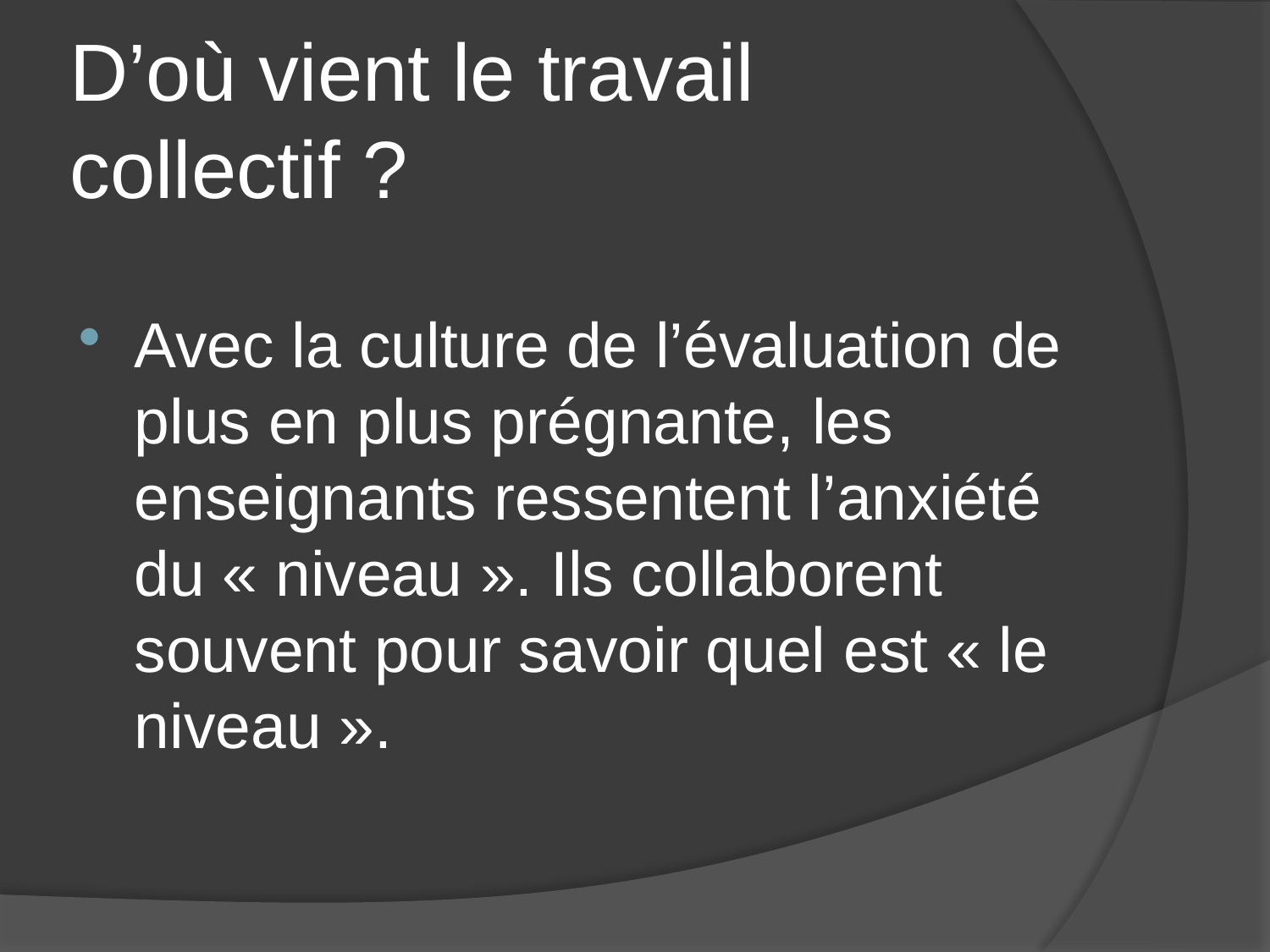

# D’où vient le travail collectif ?

Avec la culture de l’évaluation de plus en plus prégnante, les enseignants ressentent l’anxiété du « niveau ». Ils collaborent souvent pour savoir quel est « le niveau ».